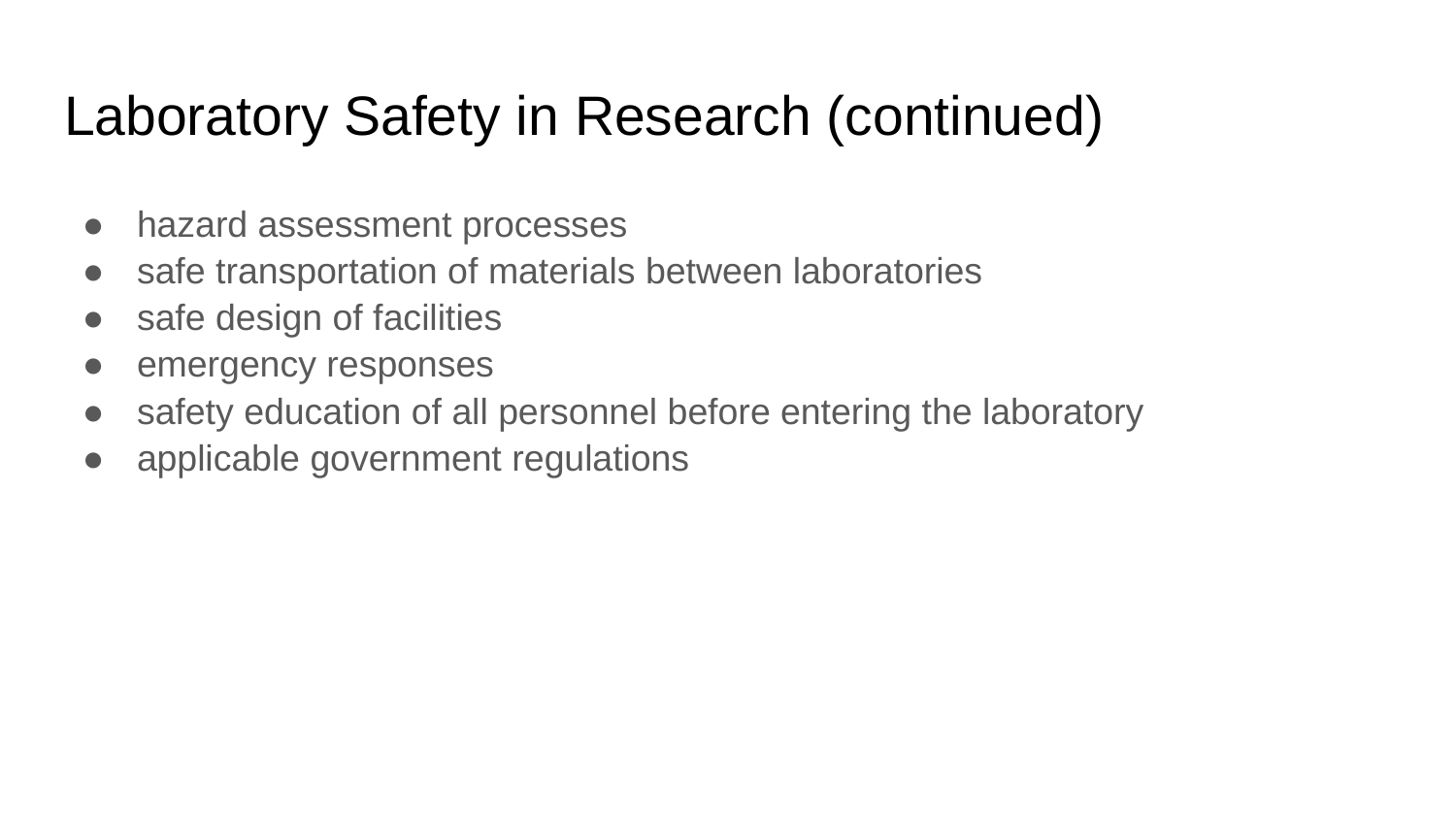

# Laboratory Safety in Research (continued)

hazard assessment processes
safe transportation of materials between laboratories
safe design of facilities
emergency responses
safety education of all personnel before entering the laboratory
applicable government regulations